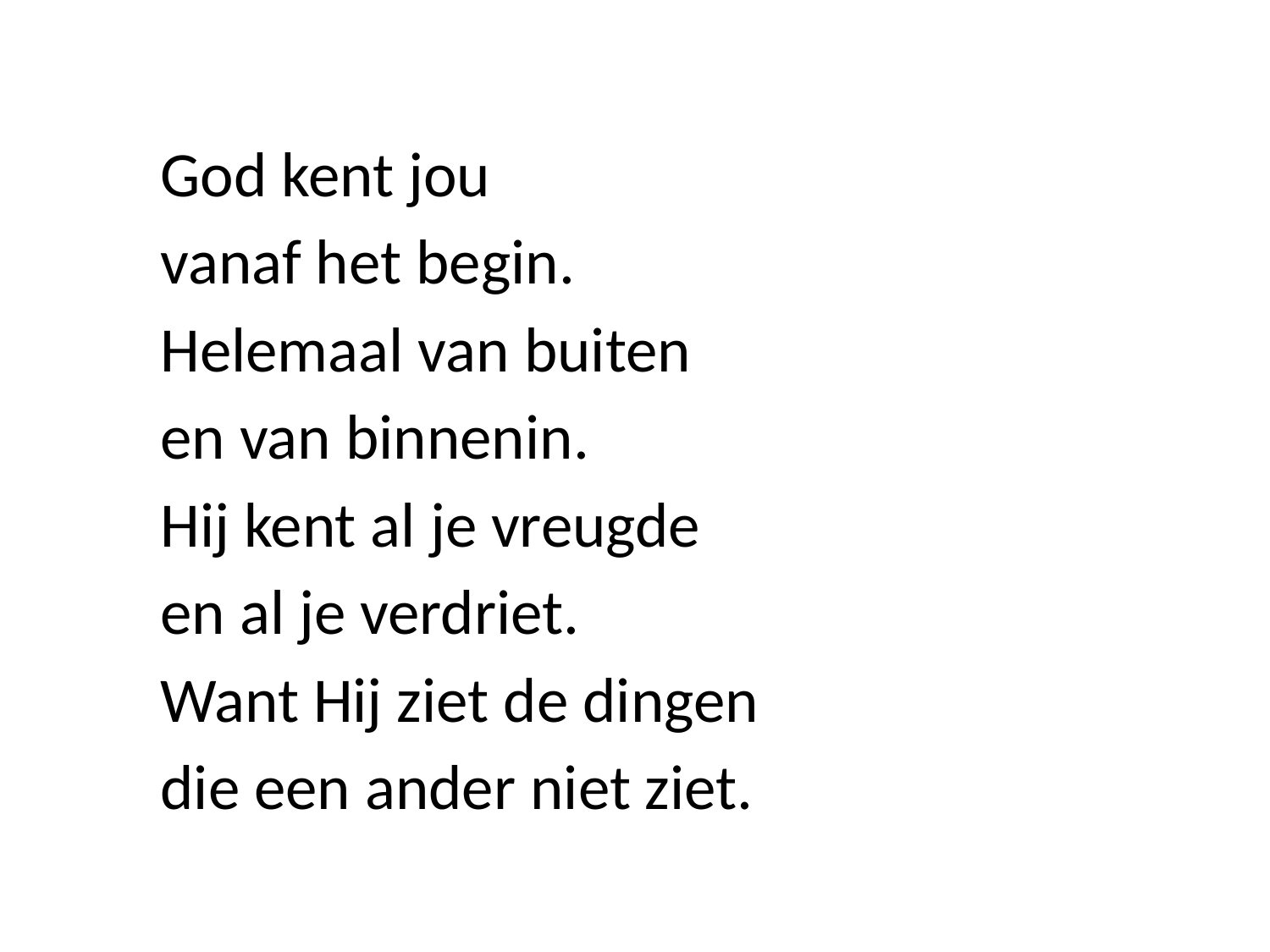

God kent jou
vanaf het begin.
Helemaal van buiten
en van binnenin.
Hij kent al je vreugde
en al je verdriet.
Want Hij ziet de dingen
die een ander niet ziet.